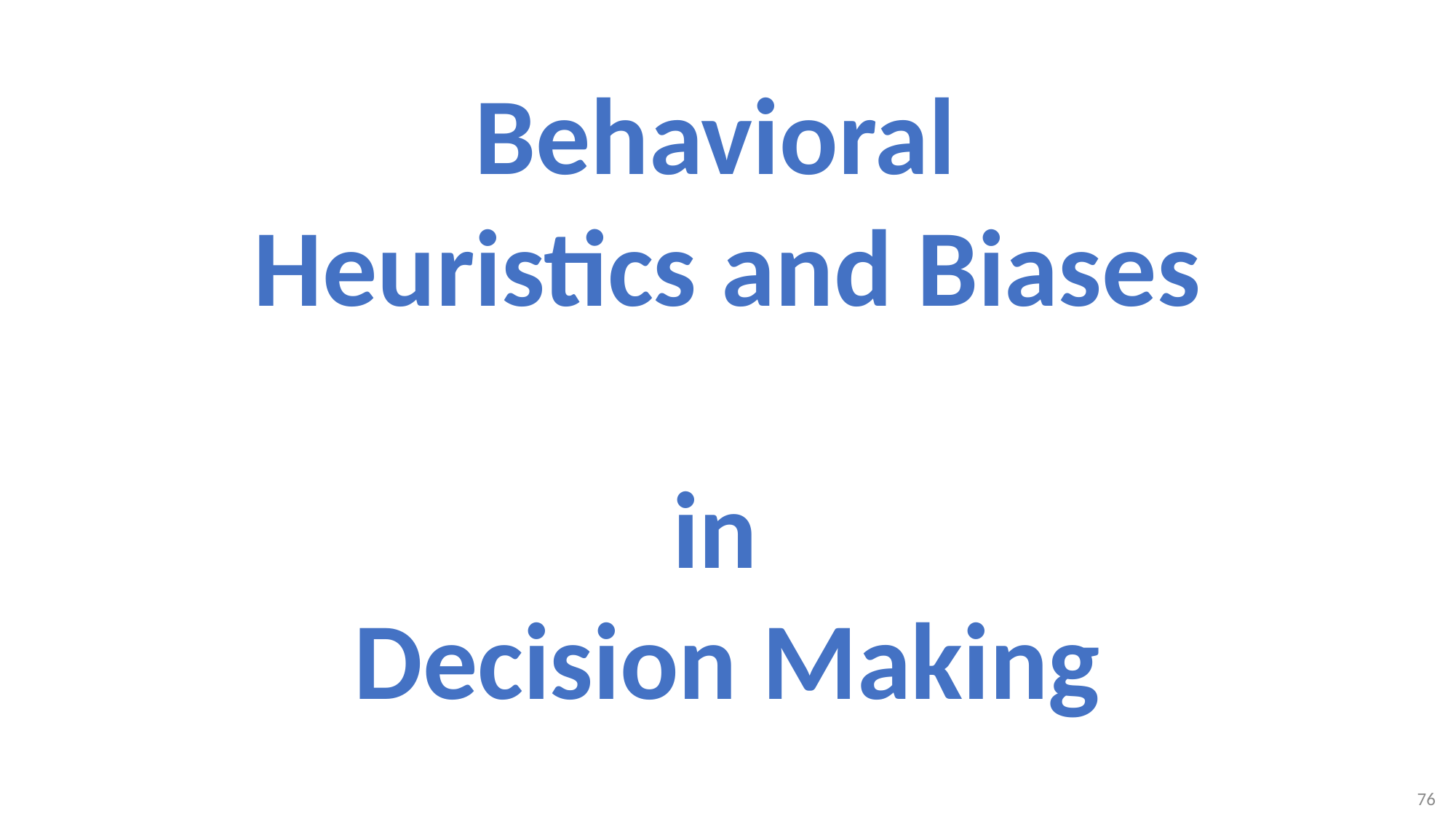

# Behavioral Heuristics and Biases in Decision Making
76